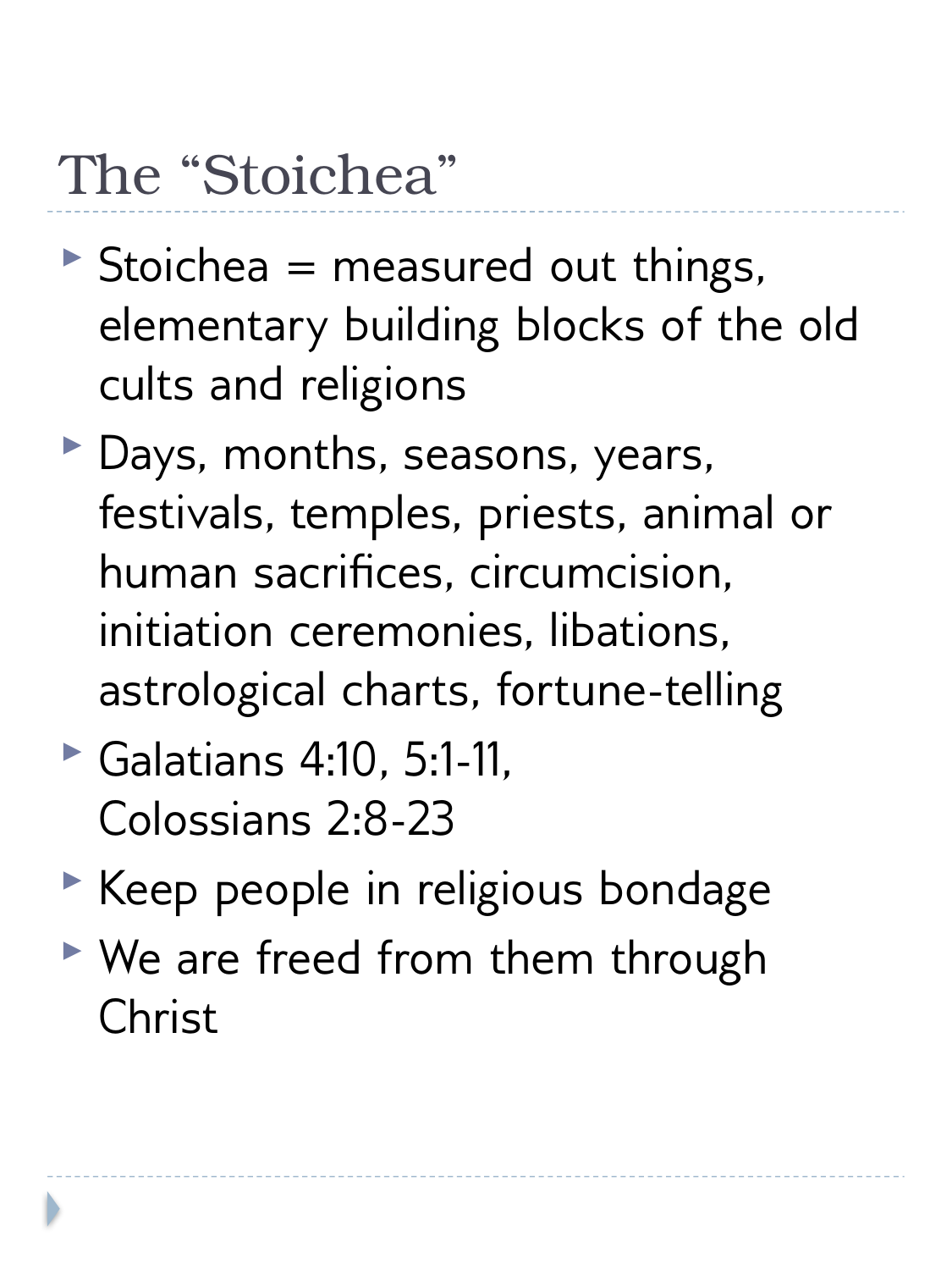

# The “Stoichea”
Stoichea = measured out things, elementary building blocks of the old cults and religions
Days, months, seasons, years, festivals, temples, priests, animal or human sacrifices, circumcision, initiation ceremonies, libations, astrological charts, fortune-telling
Galatians 4:10, 5:1-11,
Colossians 2:8-23
Keep people in religious bondage
We are freed from them through Christ